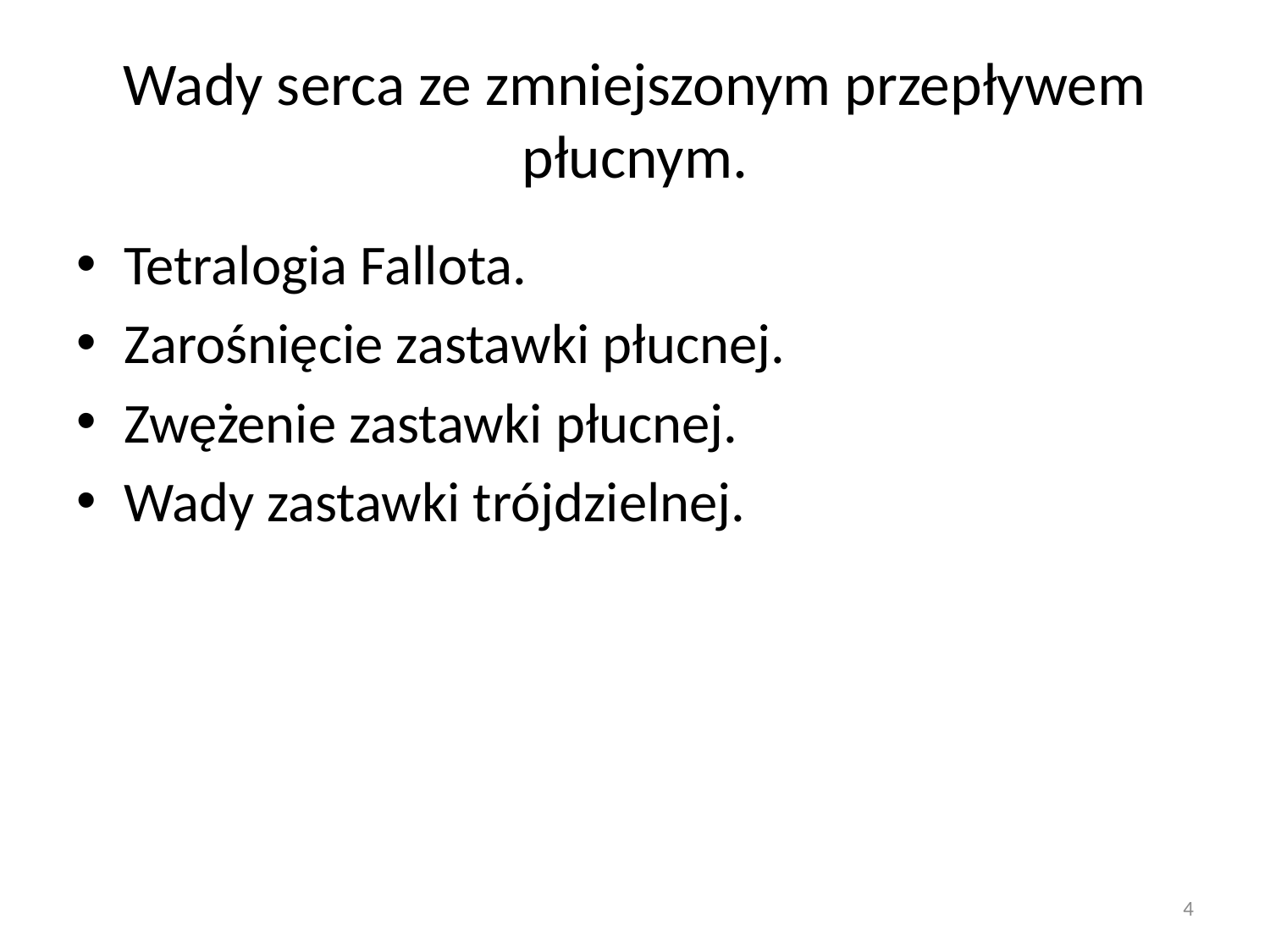

# Wady serca ze zmniejszonym przepływem płucnym.
Tetralogia Fallota.
Zarośnięcie zastawki płucnej.
Zwężenie zastawki płucnej.
Wady zastawki trójdzielnej.

4